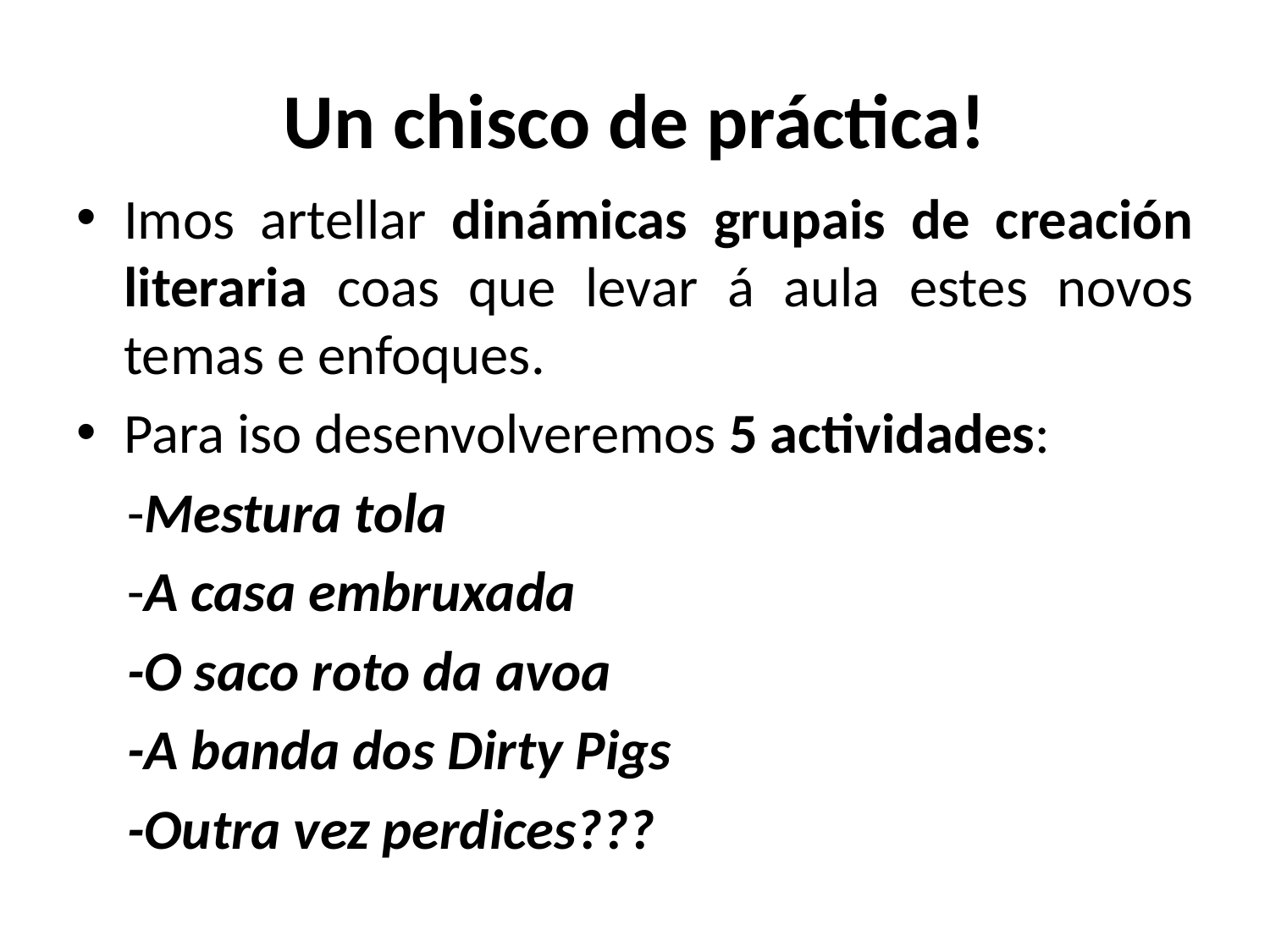

# Un chisco de práctica!
Imos artellar dinámicas grupais de creación literaria coas que levar á aula estes novos temas e enfoques.
Para iso desenvolveremos 5 actividades:
    -Mestura tola
    -A casa embruxada
    -O saco roto da avoa
    -A banda dos Dirty Pigs
    -Outra vez perdices???